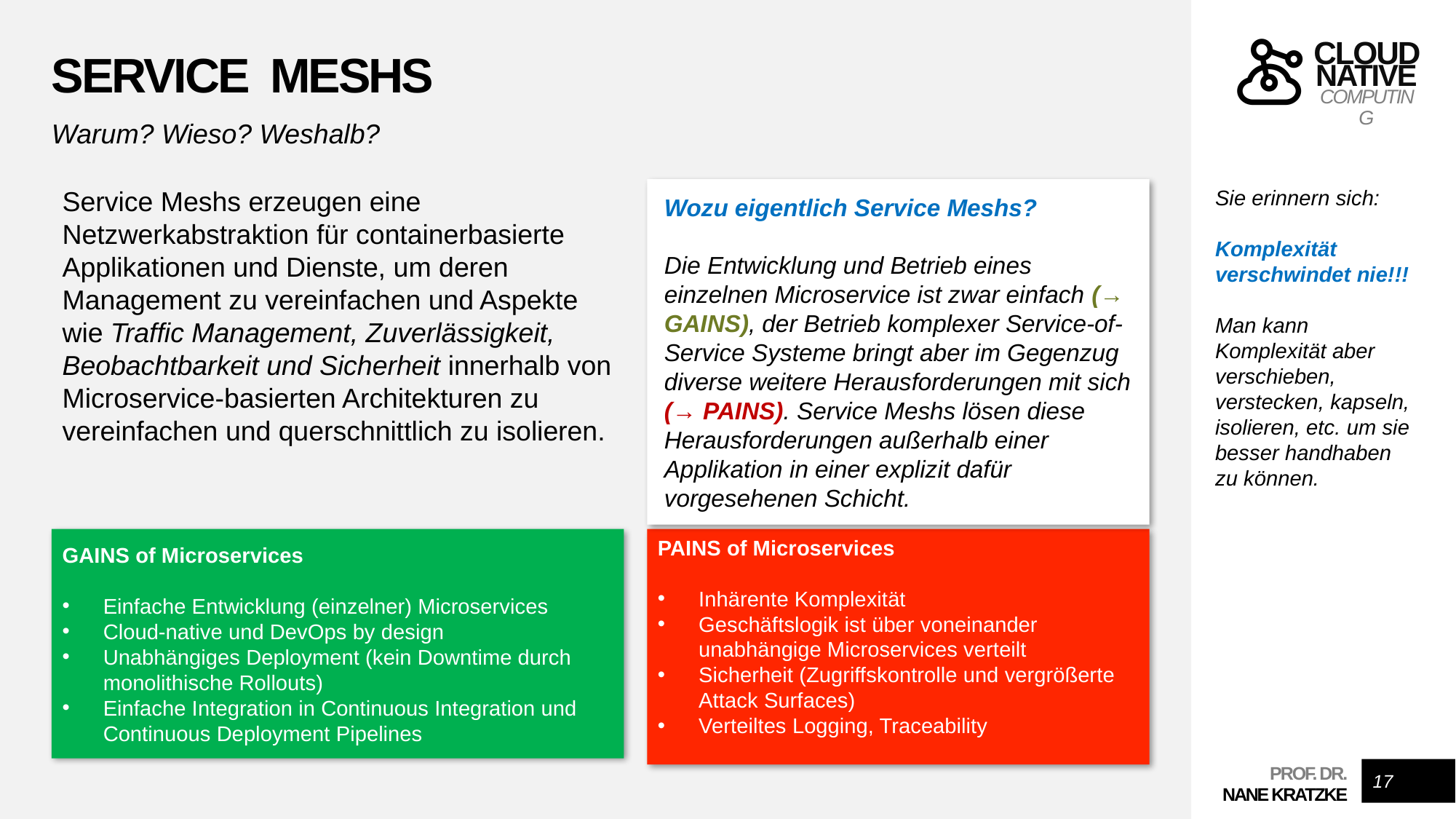

# Service  Meshs
Warum? Wieso? Weshalb?
Service Meshs erzeugen eine Netzwerkabstraktion für containerbasierte Applikationen und Dienste, um deren Management zu vereinfachen und Aspekte wie Traffic Management, Zuverlässigkeit, Beobachtbarkeit und Sicherheit innerhalb von Microservice-basierten Architekturen zu vereinfachen und querschnittlich zu isolieren.
Wozu eigentlich Service Meshs?

Die Entwicklung und Betrieb eines einzelnen Microservice ist zwar einfach (→ GAINS), der Betrieb komplexer Service-of-Service Systeme bringt aber im Gegenzug diverse weitere Herausforderungen mit sich (→ PAINS). Service Meshs lösen diese Herausforderungen außerhalb einer Applikation in einer explizit dafür vorgesehenen Schicht.
Sie erinnern sich:

Komplexität verschwindet nie!!!

Man kann Komplexität aber verschieben, verstecken, kapseln, isolieren, etc. um sie besser handhaben zu können.
GAINS of Microservices

Einfache Entwicklung (einzelner) Microservices
Cloud-native und DevOps by design
Unabhängiges Deployment (kein Downtime durch monolithische Rollouts)
Einfache Integration in Continuous Integration und Continuous Deployment Pipelines
PAINS of Microservices

Inhärente Komplexität
Geschäftslogik ist über voneinander unabhängige Microservices verteilt
Sicherheit (Zugriffskontrolle und vergrößerte Attack Surfaces)
Verteiltes Logging, Traceability

17